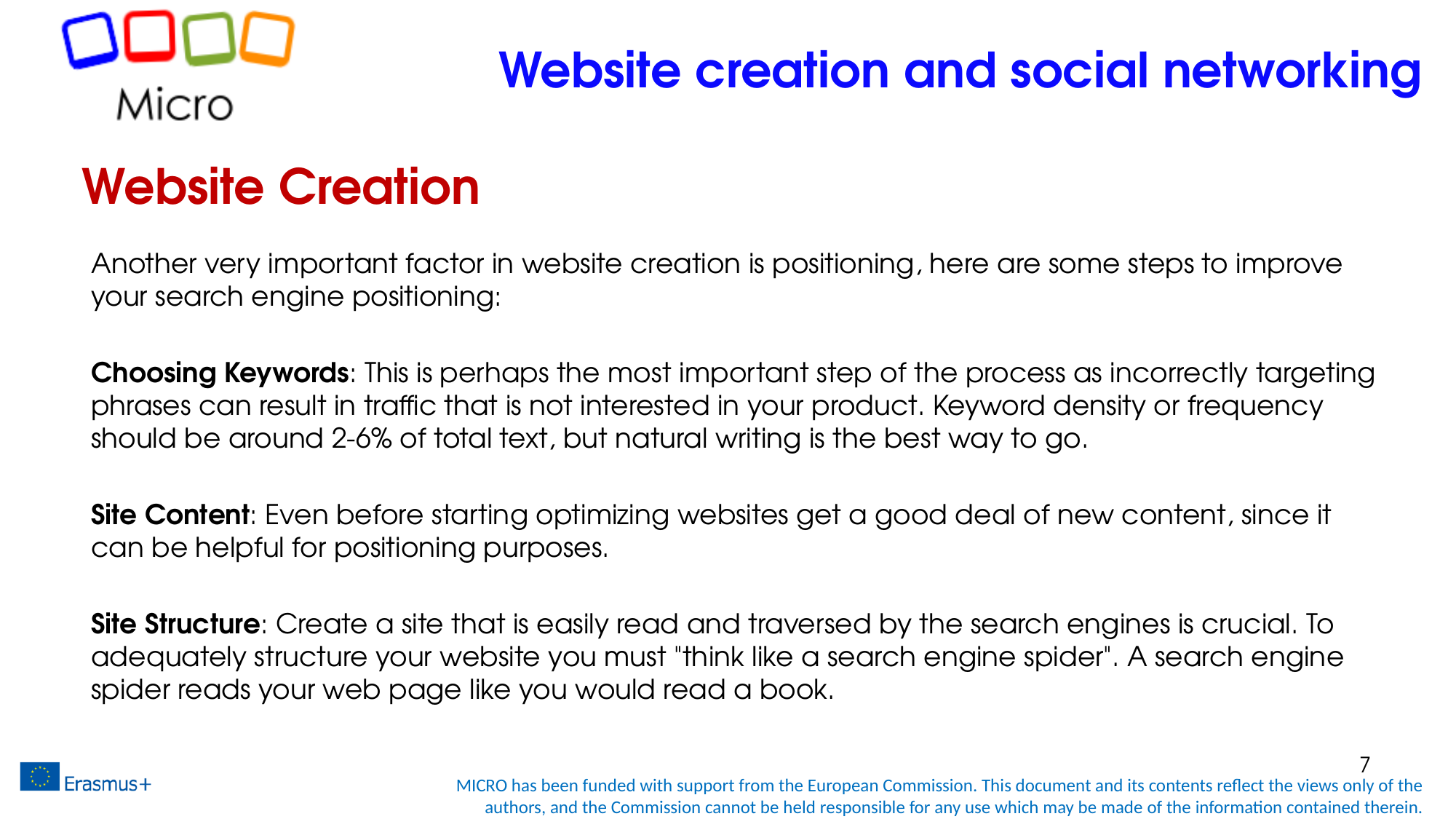

# Website creation and social networking
Website Creation
Another very important factor in website creation is positioning, here are some steps to improve your search engine positioning:

Choosing Keywords: This is perhaps the most important step of the process as incorrectly targeting phrases can result in traffic that is not interested in your product. Keyword density or frequency should be around 2-6% of total text, but natural writing is the best way to go.

Site Content: Even before starting optimizing websites get a good deal of new content, since it can be helpful for positioning purposes.

Site Structure: Create a site that is easily read and traversed by the search engines is crucial. To adequately structure your website you must "think like a search engine spider". A search engine spider reads your web page like you would read a book.

7